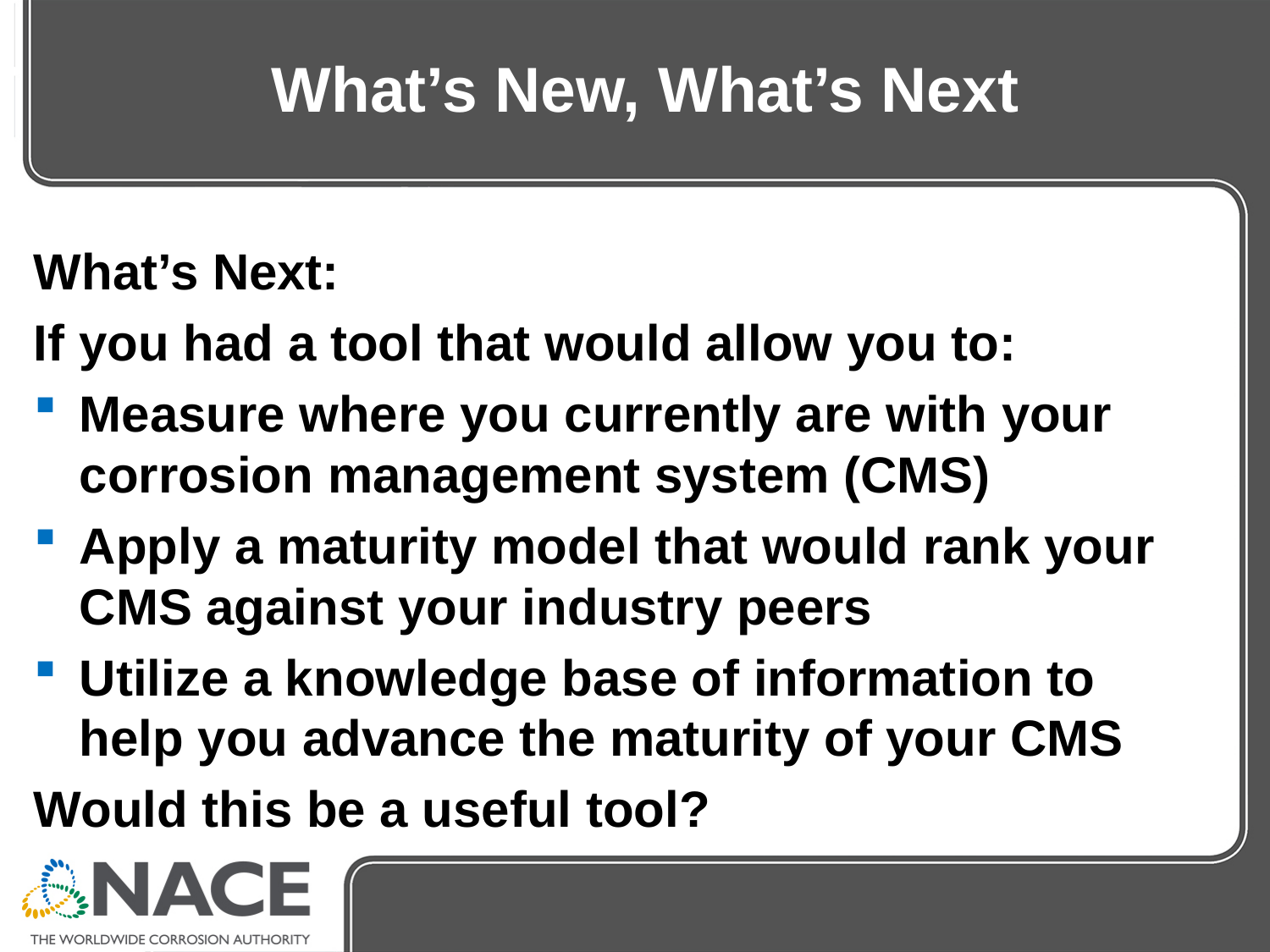

# What’s New, What’s Next
What’s Next:
If you had a tool that would allow you to:
Measure where you currently are with your corrosion management system (CMS)
Apply a maturity model that would rank your CMS against your industry peers
Utilize a knowledge base of information to help you advance the maturity of your CMS
Would this be a useful tool?